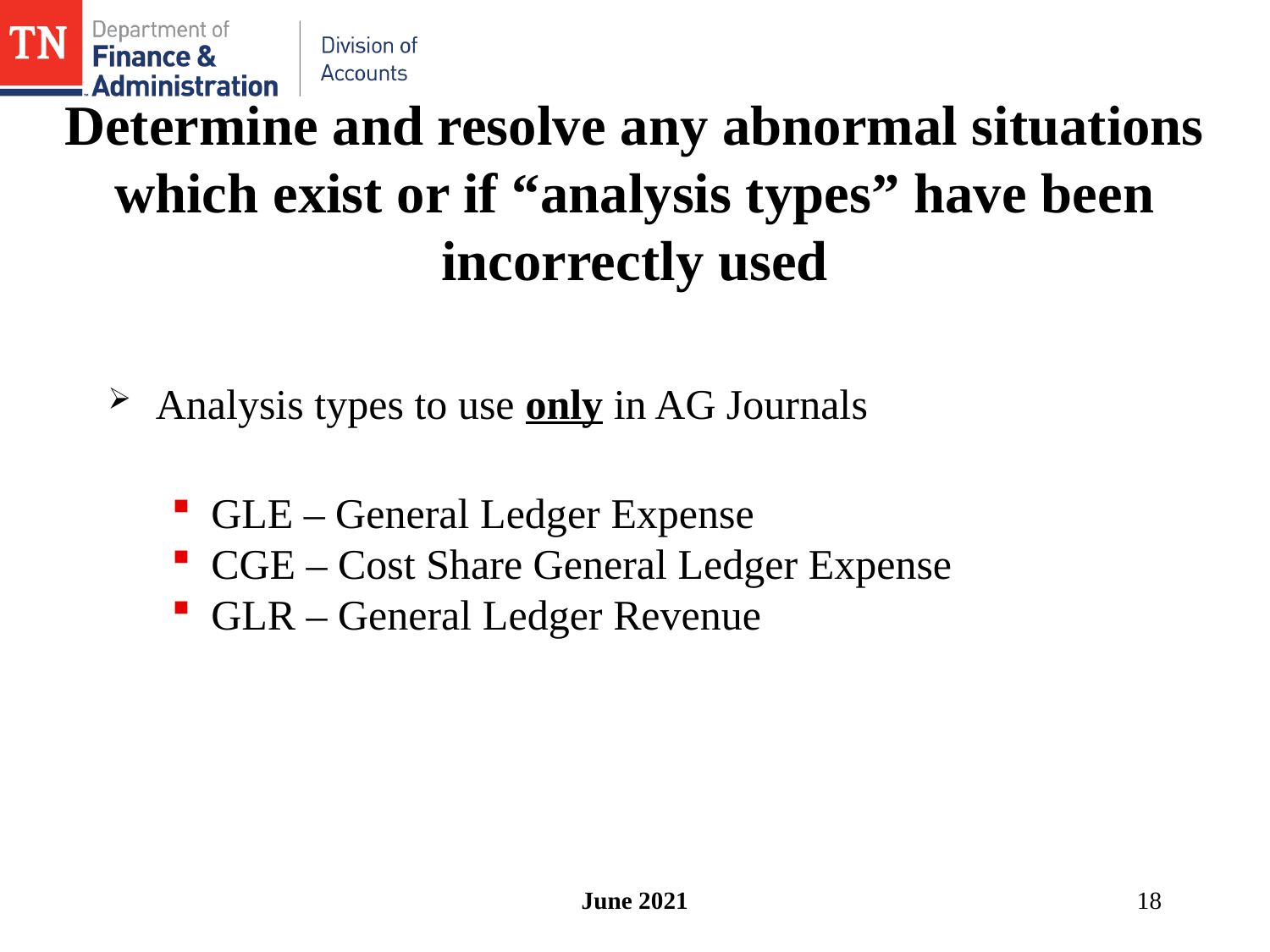

# Determine and resolve any abnormal situations which exist or if “analysis types” have been incorrectly used
Analysis types to use only in AG Journals

GLE – General Ledger Expense
CGE – Cost Share General Ledger Expense
GLR – General Ledger Revenue

June 2021
18